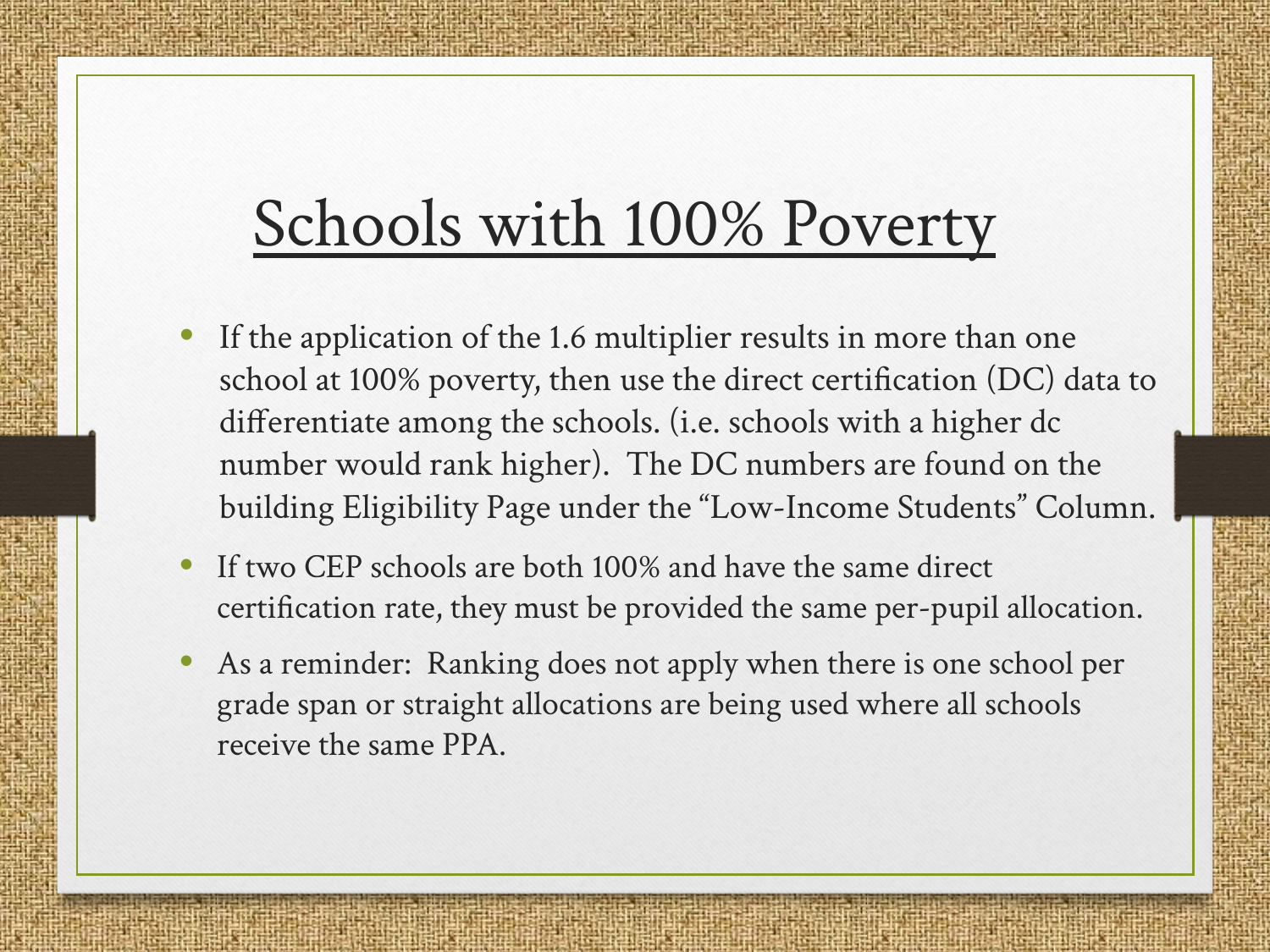

# Schools with 100% Poverty
If the application of the 1.6 multiplier results in more than one school at 100% poverty, then use the direct certification (DC) data to differentiate among the schools. (i.e. schools with a higher dc number would rank higher).  The DC numbers are found on the building Eligibility Page under the “Low-Income Students” Column.
If two CEP schools are both 100% and have the same direct certification rate, they must be provided the same per-pupil allocation.
As a reminder:  Ranking does not apply when there is one school per grade span or straight allocations are being used where all schools receive the same PPA.